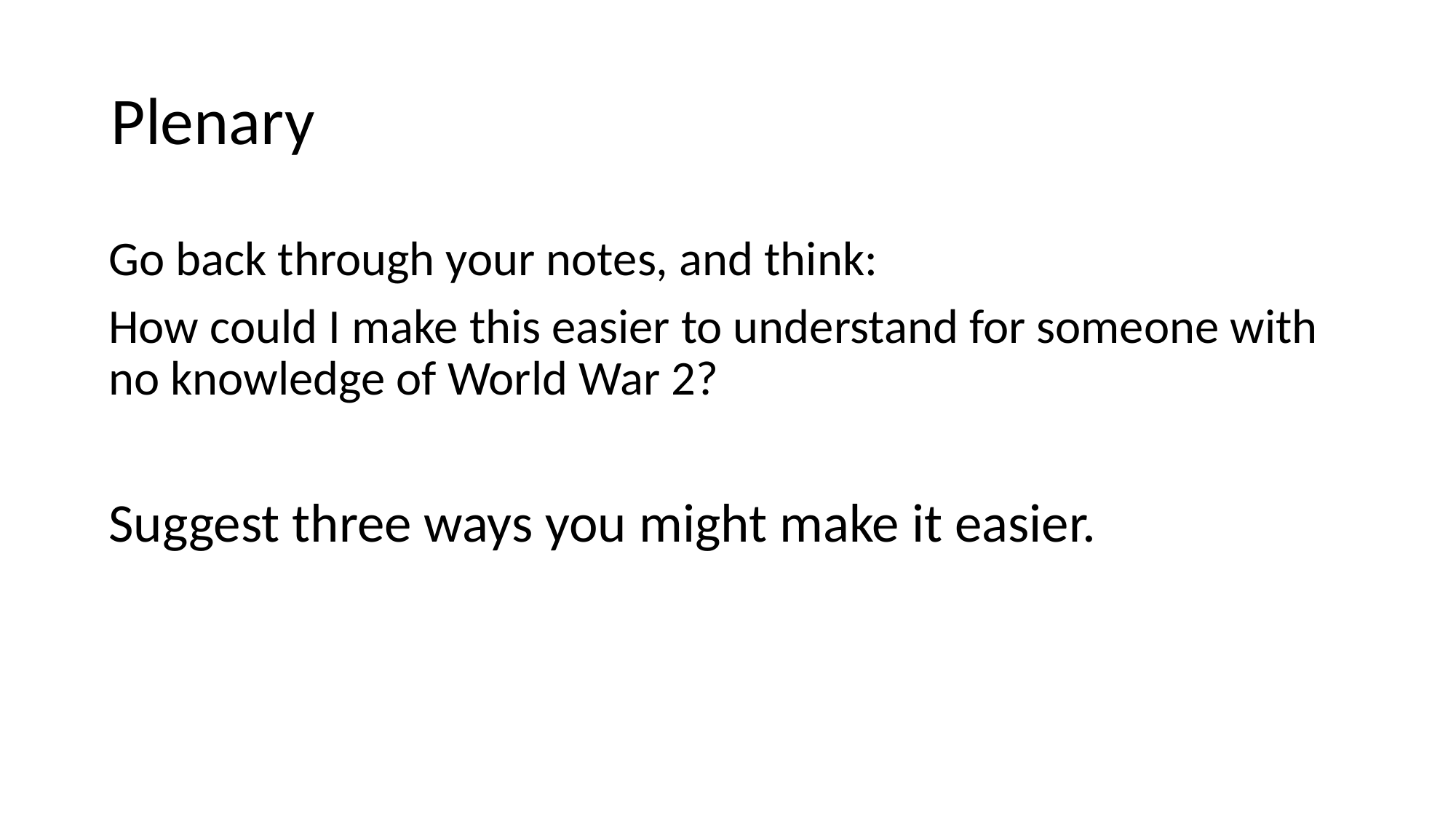

# Plenary
Go back through your notes, and think:
How could I make this easier to understand for someone with no knowledge of World War 2?

Suggest three ways you might make it easier.